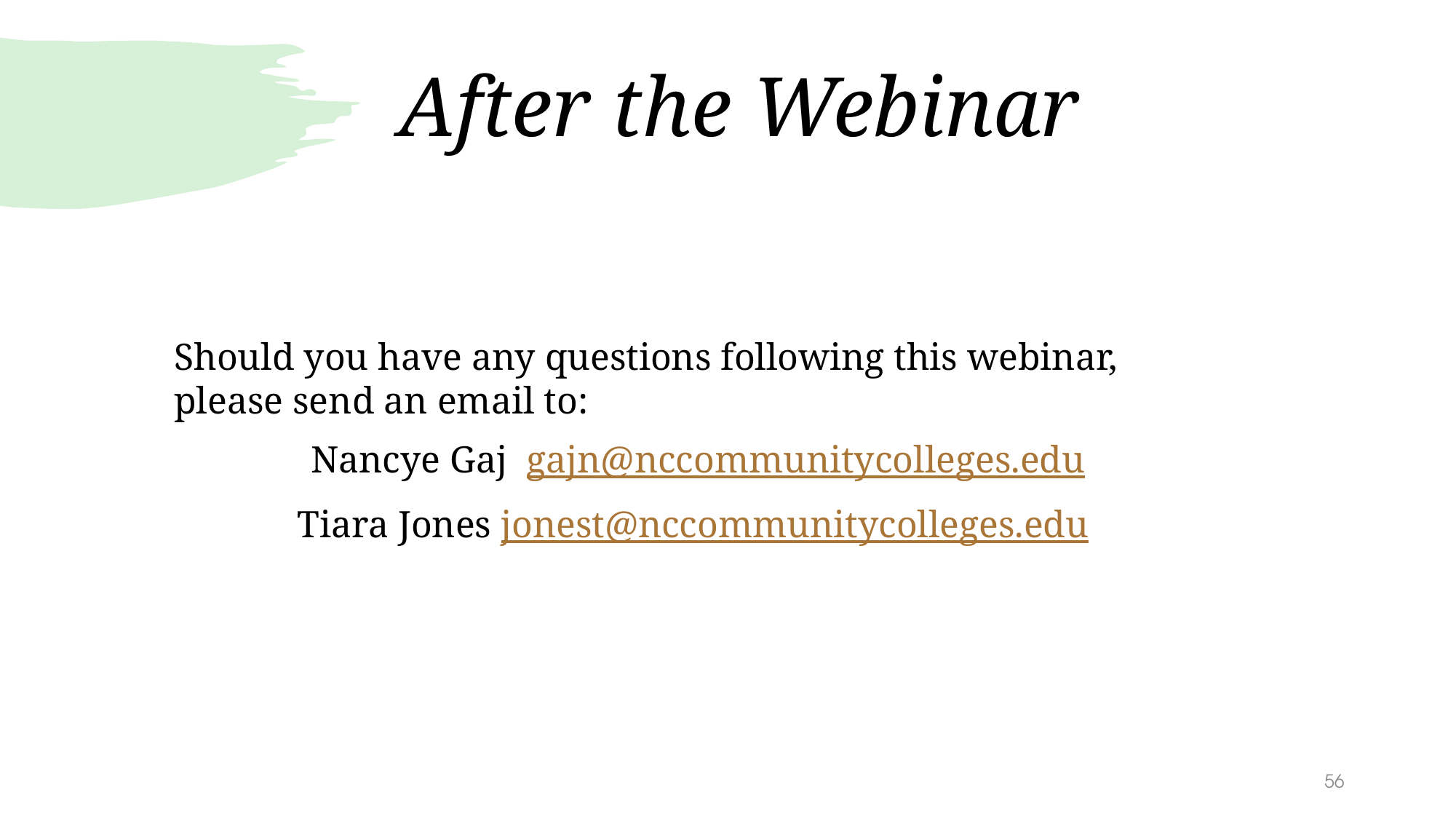

# After the Webinar

Should you have any questions following this webinar, please send an email to:
Nancye Gaj  gajn@nccommunitycolleges.edu
Tiara Jones jonest@nccommunitycolleges.edu

56